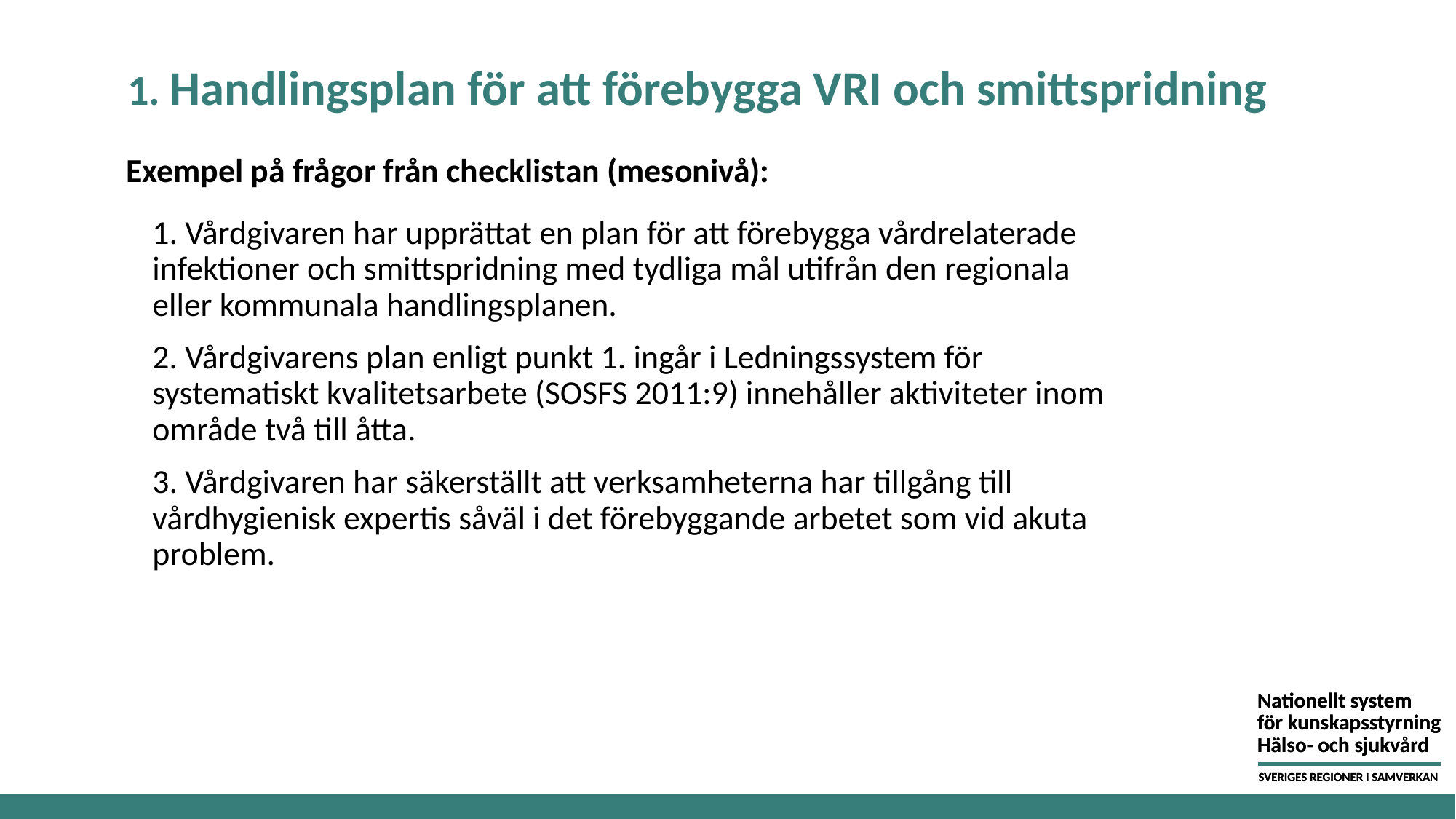

# 1. Handlingsplan för att förebygga VRI och smittspridning
  Exempel på frågor från checklistan (mesonivå):
1. Vårdgivaren har upprättat en plan för att förebygga vårdrelaterade infektioner och smittspridning med tydliga mål utifrån den regionala eller kommunala handlingsplanen.
2. Vårdgivarens plan enligt punkt 1. ingår i Ledningssystem för systematiskt kvalitetsarbete (SOSFS 2011:9) innehåller aktiviteter inom område två till åtta.
3. Vårdgivaren har säkerställt att verksamheterna har tillgång till vårdhygienisk expertis såväl i det förebyggande arbetet som vid akuta problem.